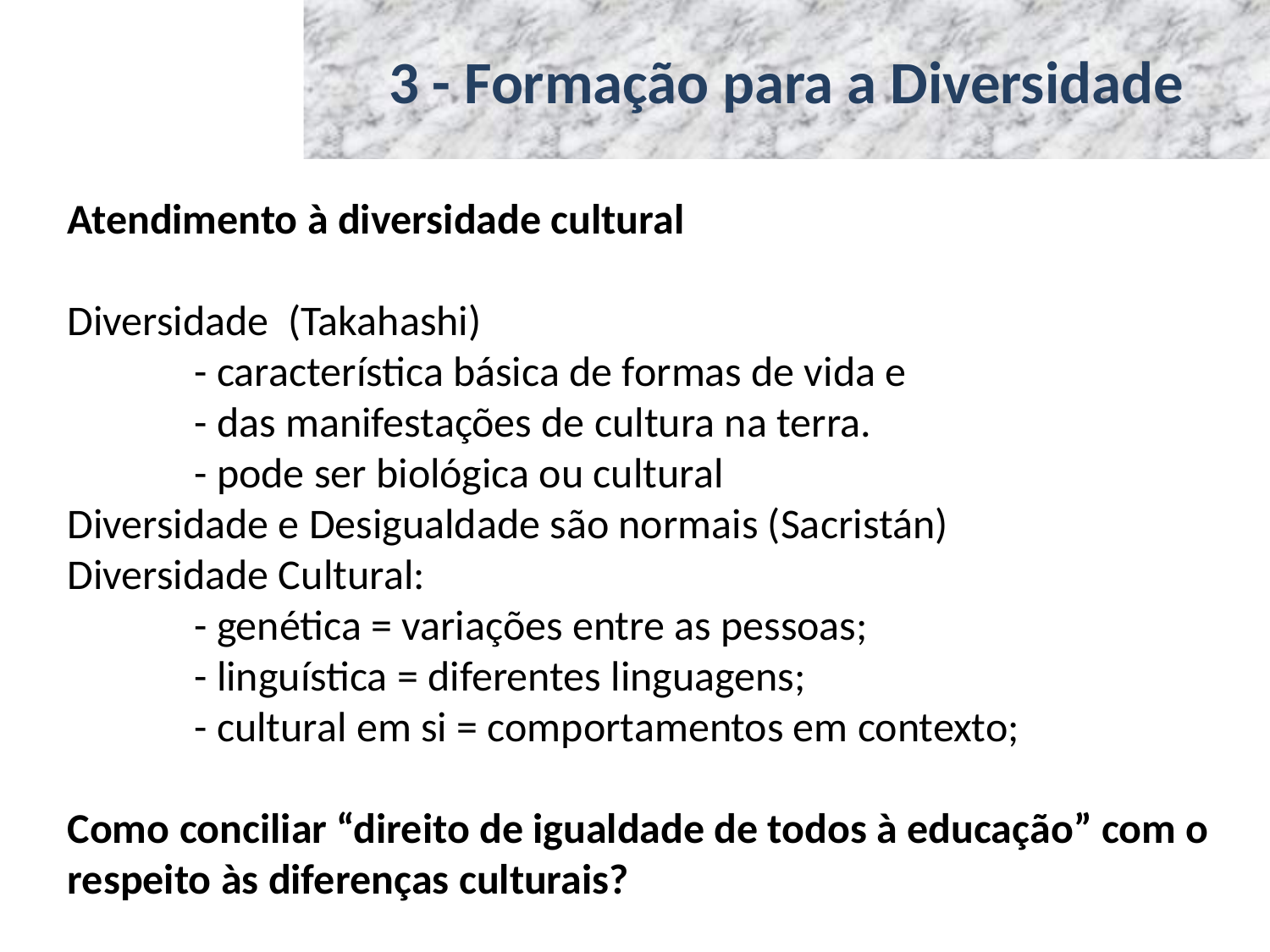

# 3 - Formação para a Diversidade
Atendimento à diversidade cultural

Diversidade  (Takahashi)
	- característica básica de formas de vida e
	- das manifestações de cultura na terra.
	- pode ser biológica ou cultural
Diversidade e Desigualdade são normais (Sacristán)
Diversidade Cultural:
	- genética = variações entre as pessoas;
	- linguística = diferentes linguagens;
	- cultural em si = comportamentos em contexto;

Como conciliar “direito de igualdade de todos à educação” com o respeito às diferenças culturais?